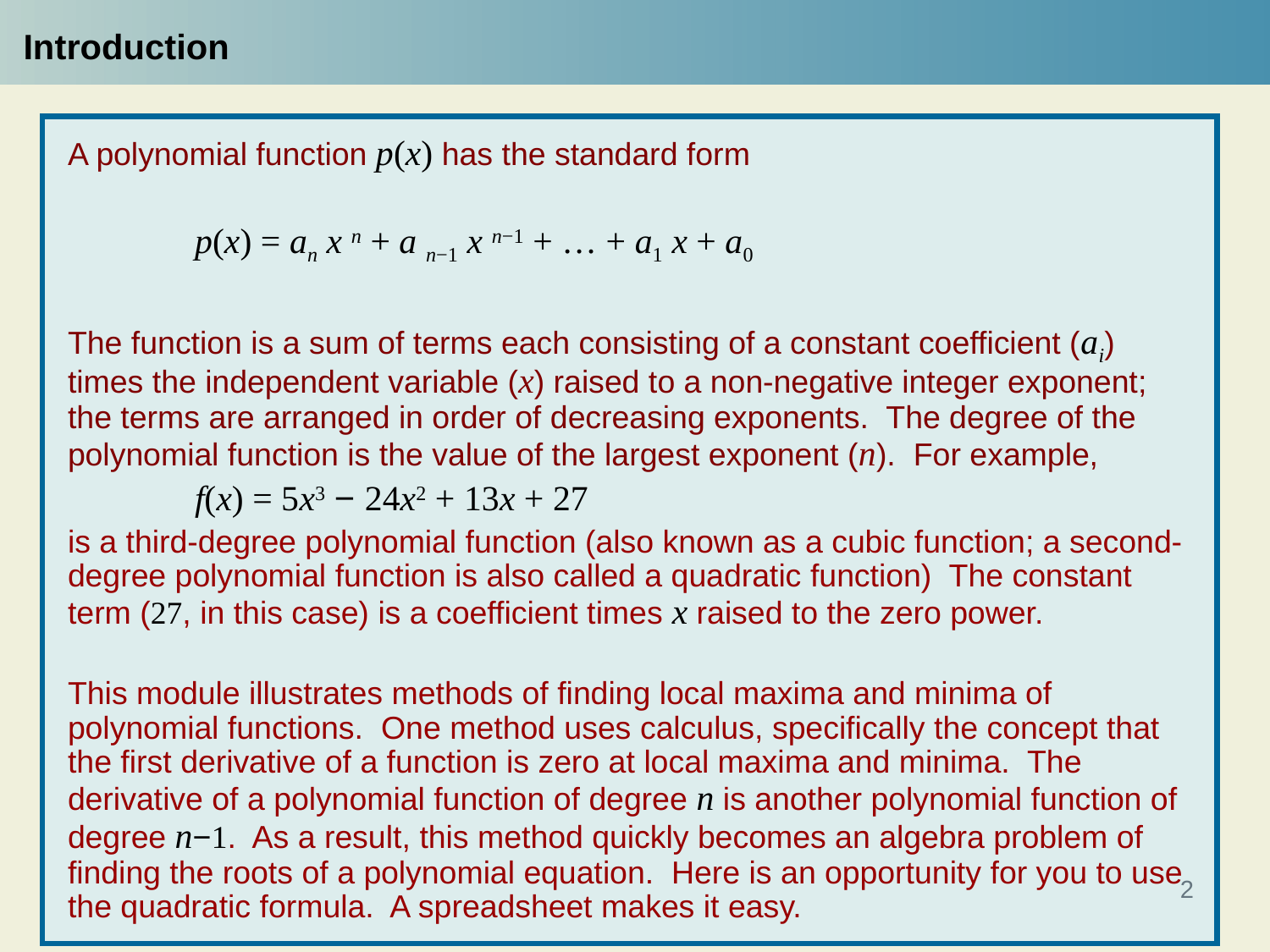

# Introduction
A polynomial function p(x) has the standard form

	p(x) = an x n + a n−1 x n−1 + … + a1 x + a0

The function is a sum of terms each consisting of a constant coefficient (ai) times the independent variable (x) raised to a non-negative integer exponent; the terms are arranged in order of decreasing exponents.  The degree of the polynomial function is the value of the largest exponent (n).  For example,
	f(x) = 5x3 − 24x2 + 13x + 27
is a third-degree polynomial function (also known as a cubic function; a second-degree polynomial function is also called a quadratic function)  The constant term (27, in this case) is a coefficient times x raised to the zero power.

This module illustrates methods of finding local maxima and minima of polynomial functions.  One method uses calculus, specifically the concept that the first derivative of a function is zero at local maxima and minima.  The derivative of a polynomial function of degree n is another polynomial function of degree n−1.  As a result, this method quickly becomes an algebra problem of finding the roots of a polynomial equation.  Here is an opportunity for you to use the quadratic formula.  A spreadsheet makes it easy.
2